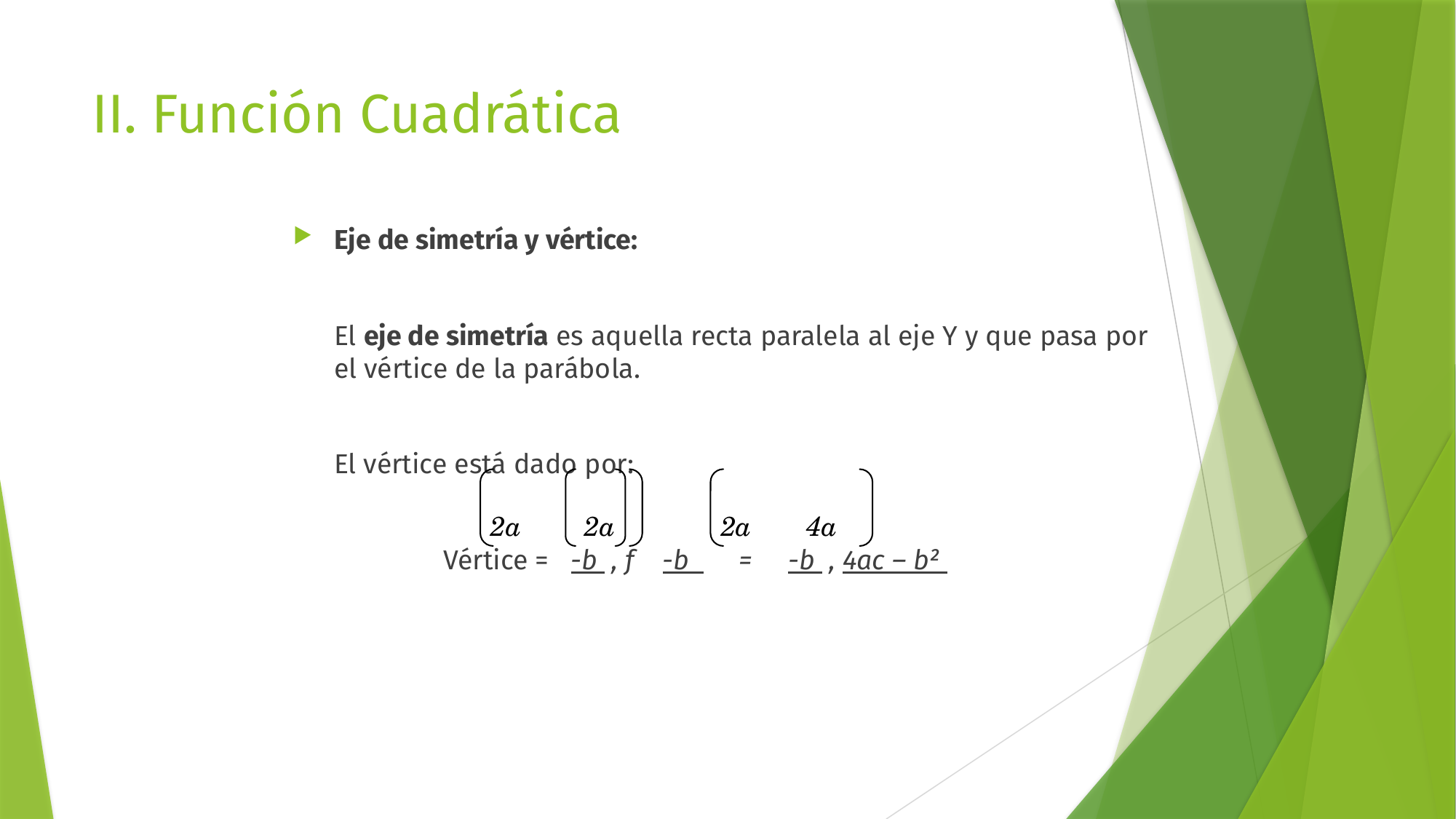

# II. Función Cuadrática
Eje de simetría y vértice:

	El eje de simetría es aquella recta paralela al eje Y y que pasa por el vértice de la parábola.

	El vértice está dado por:

		Vértice =   -b  , f    -b       =     -b  , 4ac – b²

2a
2a
2a
4a